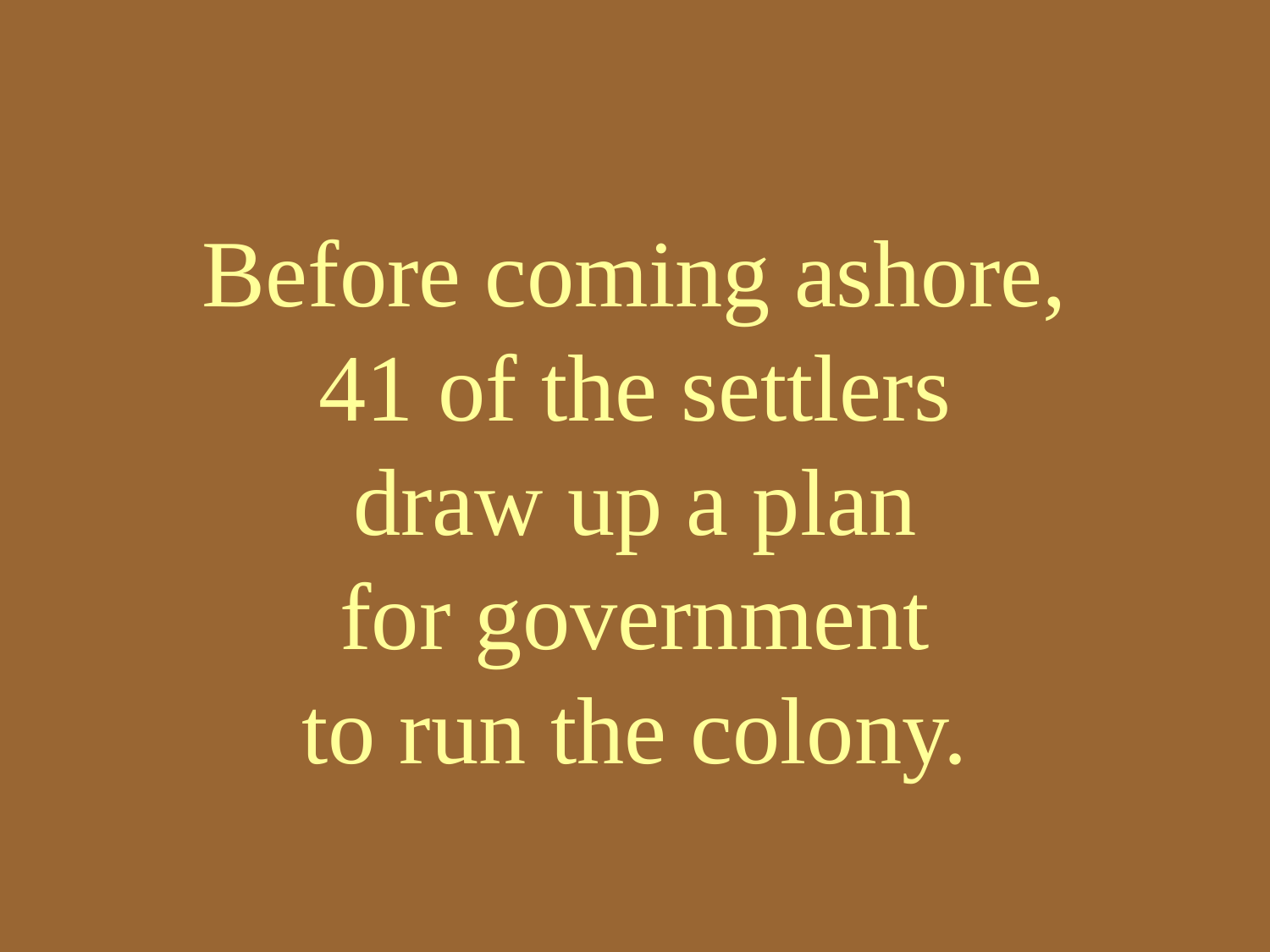

# Before coming ashore, 41 of the settlers draw up a plan for government to run the colony.